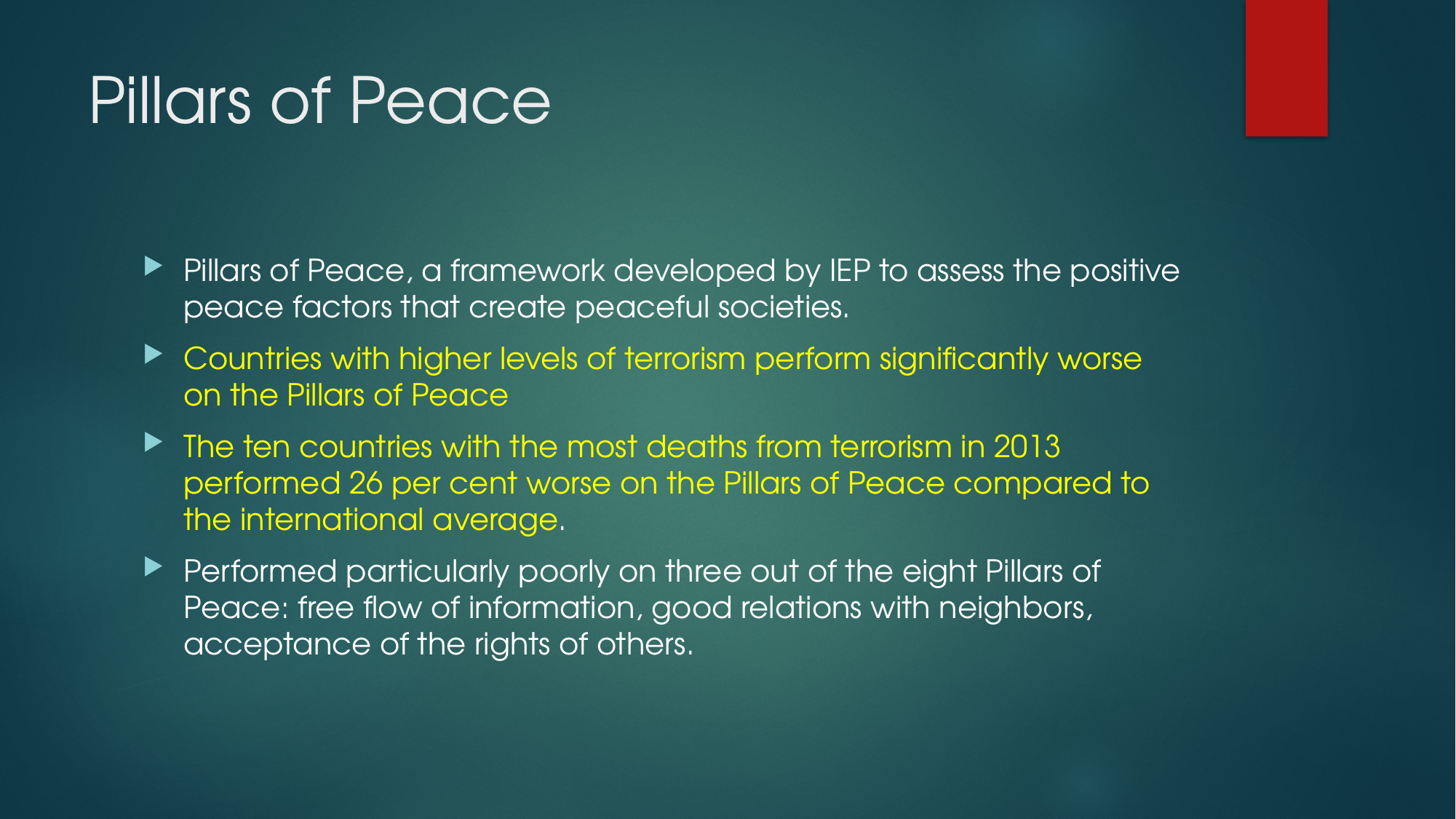

# Pillars of Peace
Pillars of Peace, a framework developed by IEP to assess the positive peace factors that create peaceful societies.
Countries with higher levels of terrorism perform significantly worse on the Pillars of Peace
The ten countries with the most deaths from terrorism in 2013 performed 26 per cent worse on the Pillars of Peace compared to the international average.
Performed particularly poorly on three out of the eight Pillars of Peace: free flow of information, good relations with neighbors, acceptance of the rights of others.